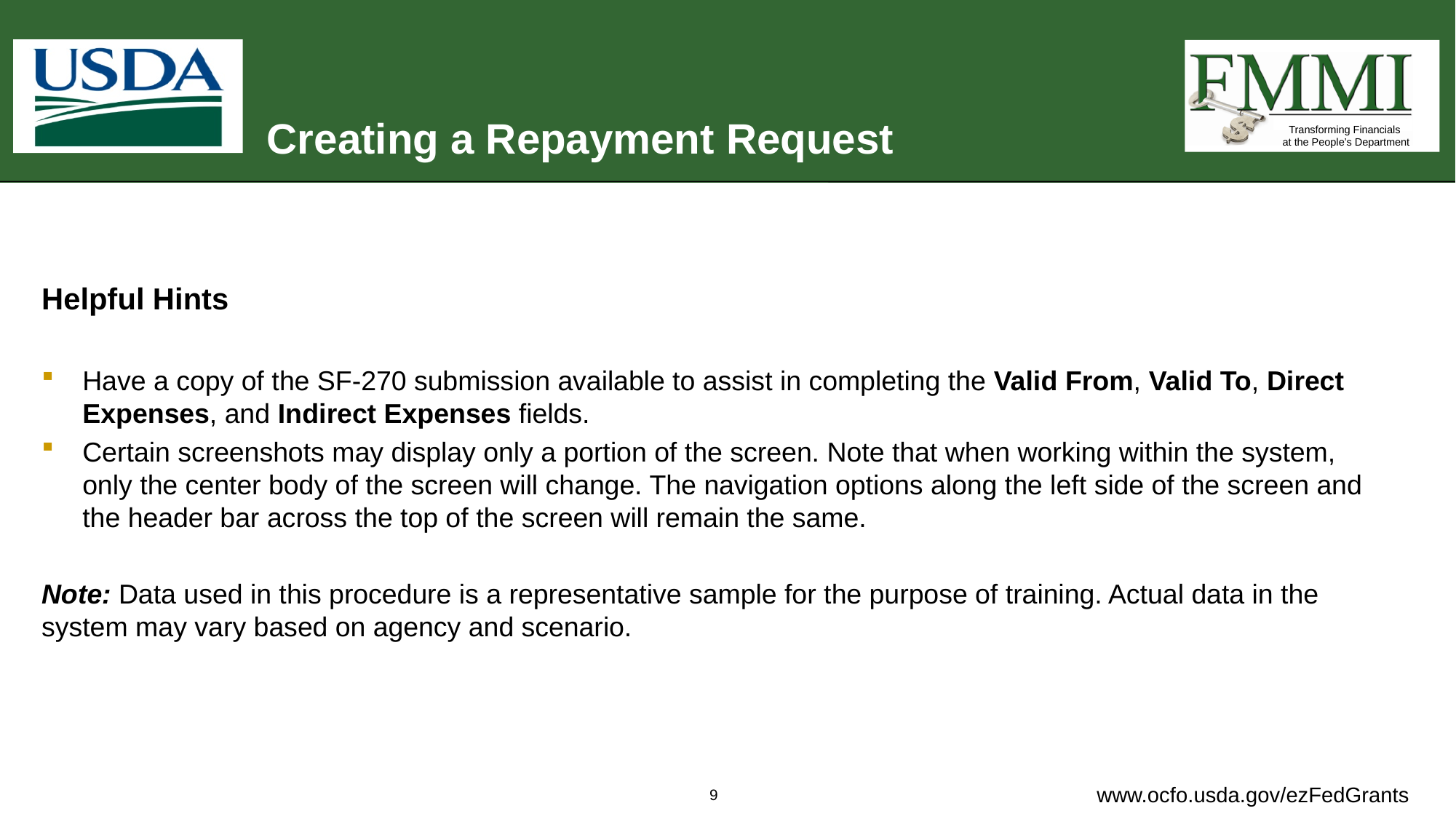

# Creating a Repayment Request
Helpful Hints

Have a copy of the SF-270 submission available to assist in completing the Valid From, Valid To, Direct Expenses, and Indirect Expenses fields.
Certain screenshots may display only a portion of the screen. Note that when working within the system, only the center body of the screen will change. The navigation options along the left side of the screen and the header bar across the top of the screen will remain the same.

Note: Data used in this procedure is a representative sample for the purpose of training. Actual data in the system may vary based on agency and scenario.
9